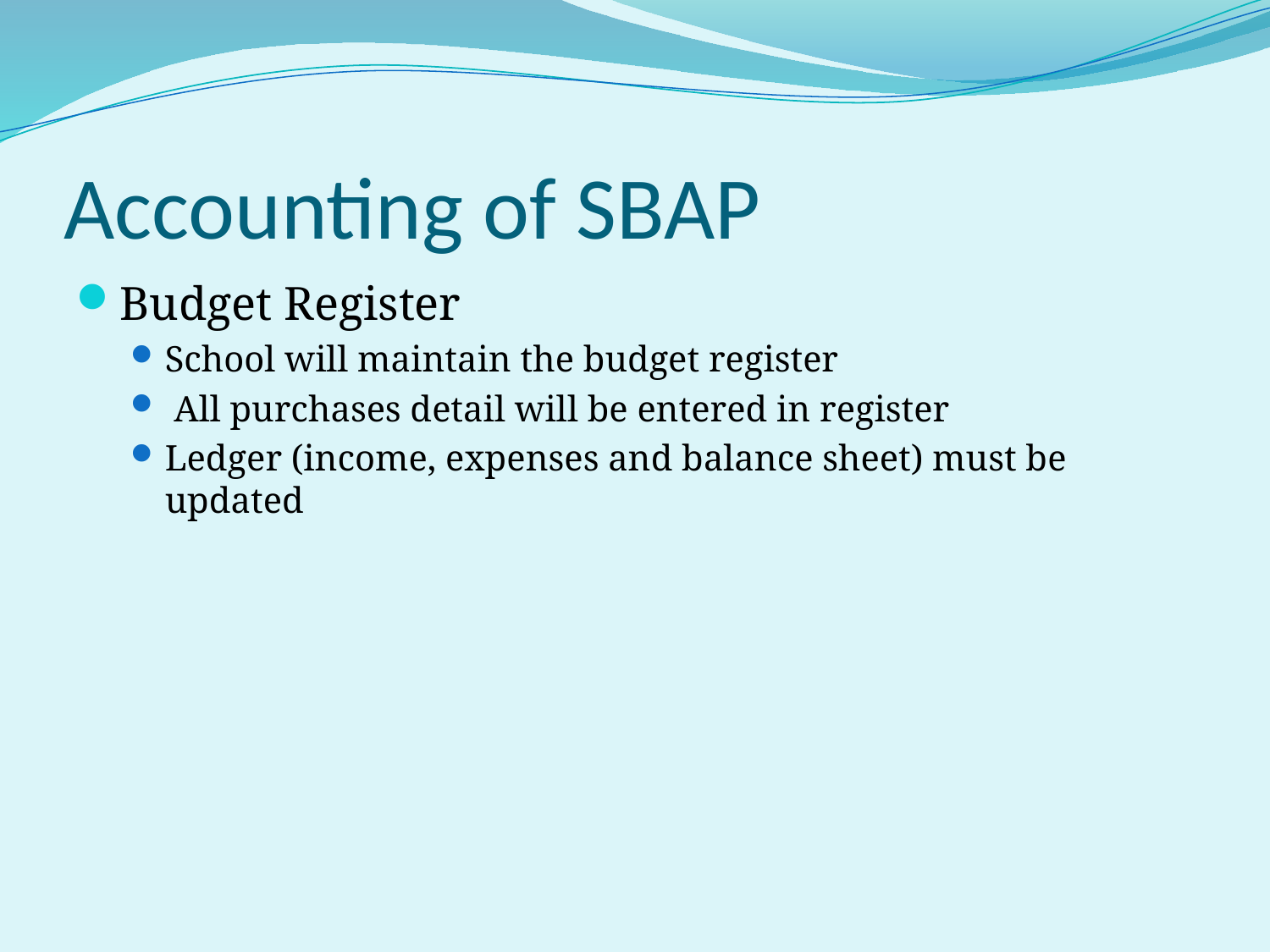

# Accounting of SBAP
Budget Register
School will maintain the budget register
 All purchases detail will be entered in register
Ledger (income, expenses and balance sheet) must be updated